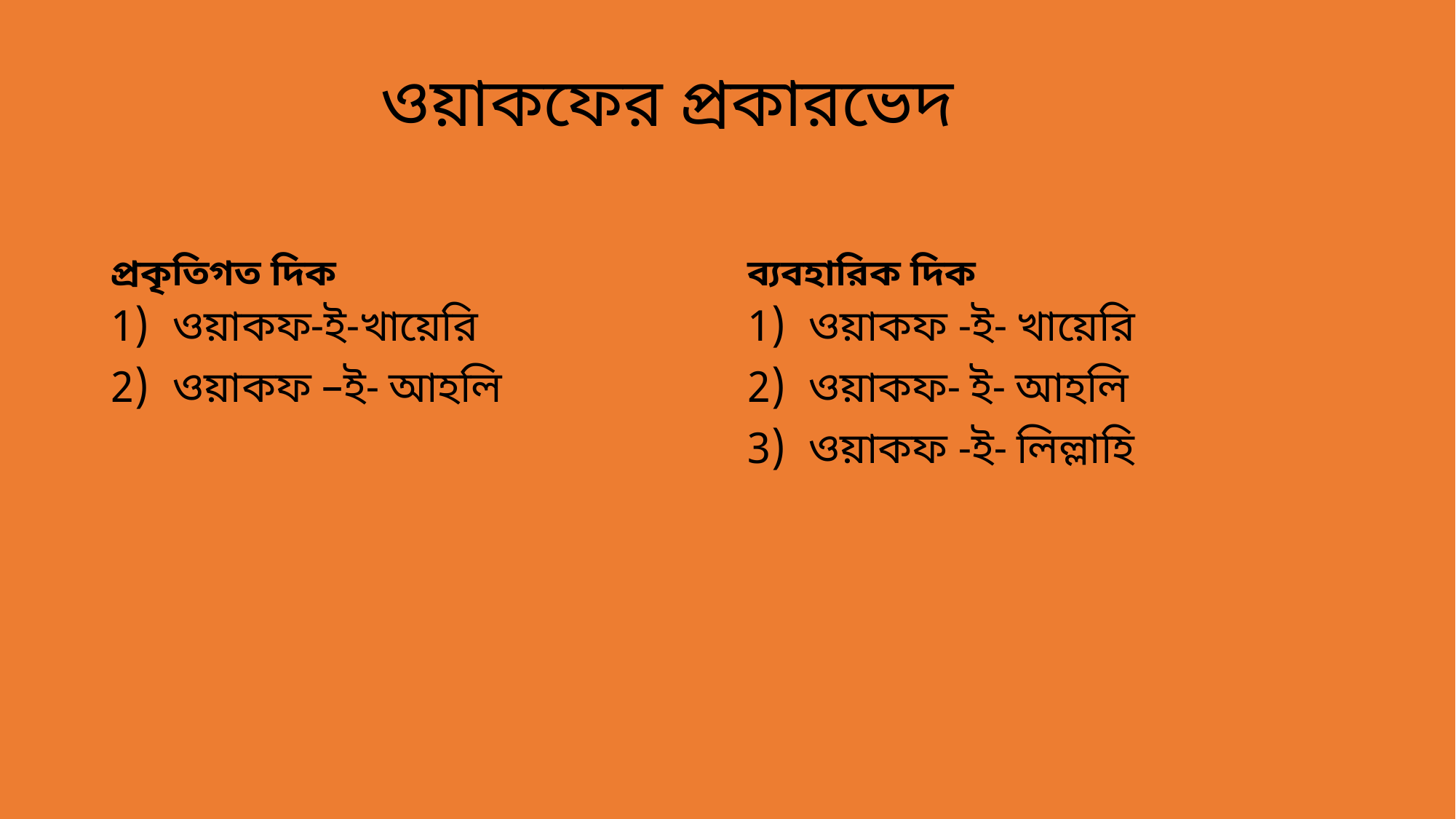

# ওয়াকফের প্রকারভেদ
প্রকৃতিগত দিক
ব্যবহারিক দিক
ওয়াকফ-ই-খায়েরি
ওয়াকফ –ই- আহলি
ওয়াকফ -ই- খায়েরি
ওয়াকফ- ই- আহলি
ওয়াকফ -ই- লিল্লাহি